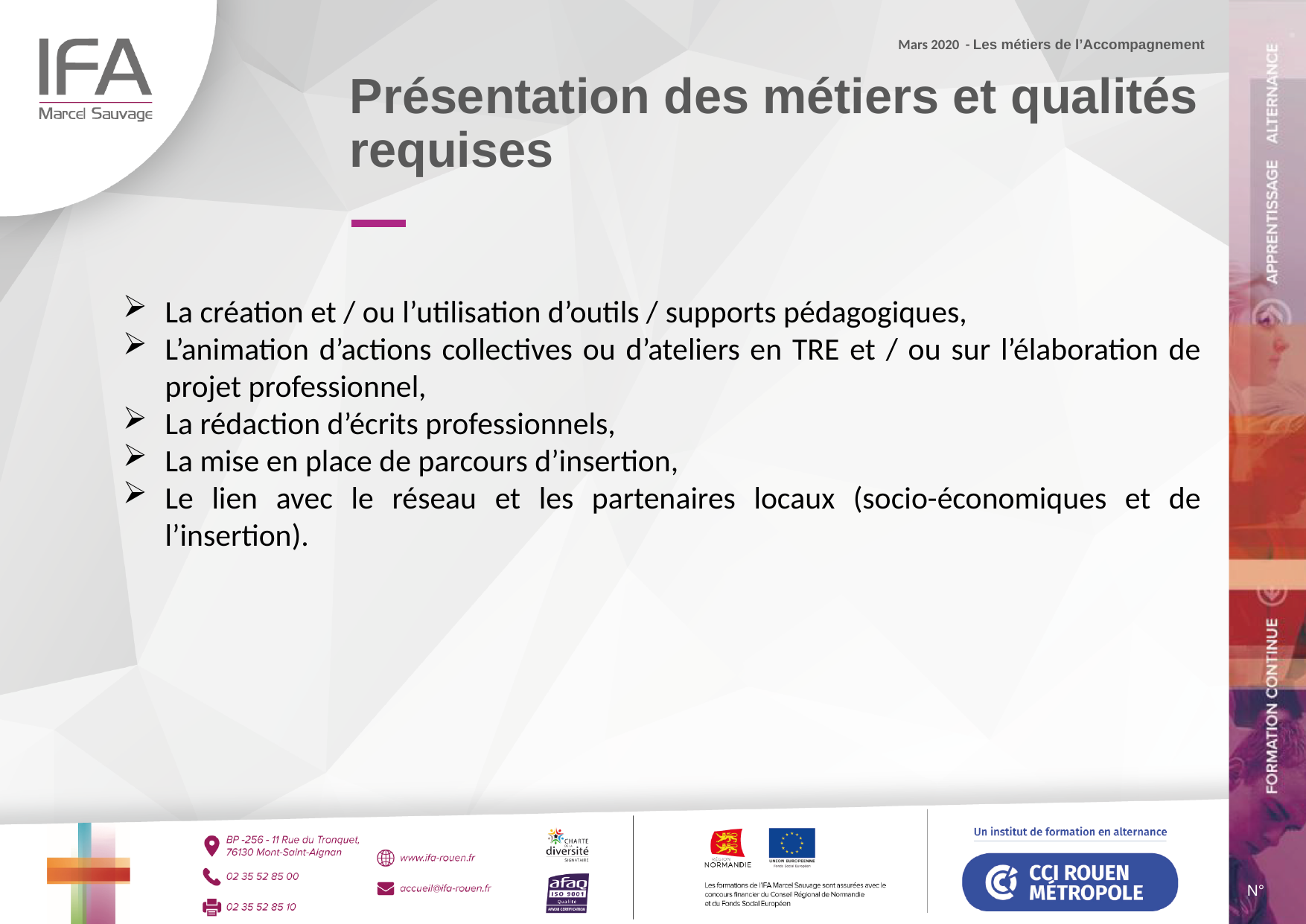

Mars 2020  - Les métiers de l’Accompagnement
Présentation des métiers et qualités requises

La création et / ou l’utilisation d’outils / supports pédagogiques,
L’animation d’actions collectives ou d’ateliers en TRE et / ou sur l’élaboration de projet professionnel,
La rédaction d’écrits professionnels,
La mise en place de parcours d’insertion,
Le lien avec le réseau et les partenaires locaux (socio-économiques et de l’insertion).
N°